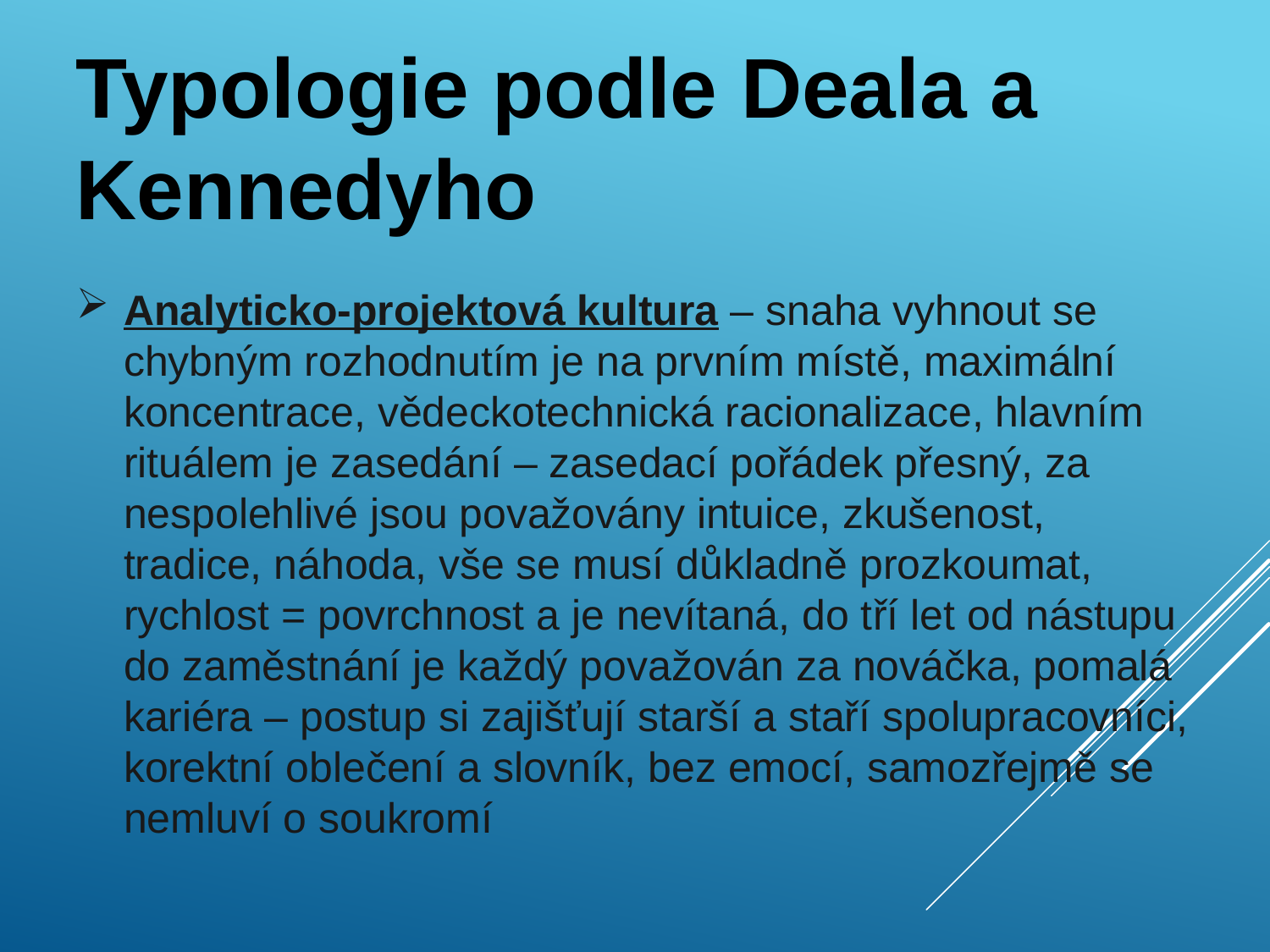

Typologie podle Deala a Kennedyho
Analyticko-projektová kultura – snaha vyhnout se chybným rozhodnutím je na prvním místě, maximální koncentrace, vědeckotechnická racionalizace, hlavním rituálem je zasedání – zasedací pořádek přesný, za nespolehlivé jsou považovány intuice, zkušenost, tradice, náhoda, vše se musí důkladně prozkoumat, rychlost = povrchnost a je nevítaná, do tří let od nástupu do zaměstnání je každý považován za nováčka, pomalá kariéra – postup si zajišťují starší a staří spolupracovníci, korektní oblečení a slovník, bez emocí, samozřejmě se nemluví o soukromí